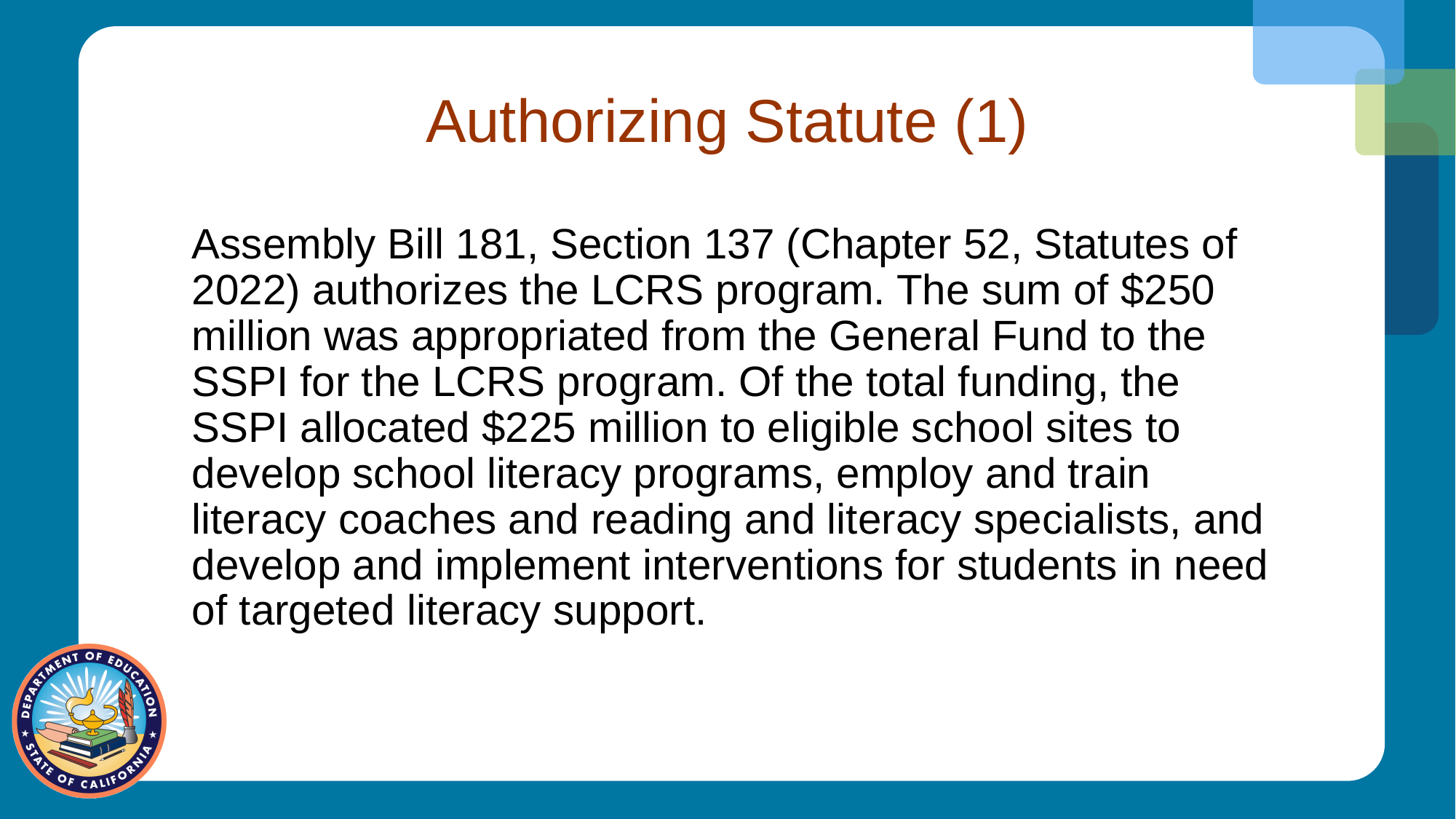

# Authorizing Statute (1)
Assembly Bill 181, Section 137 (Chapter 52, Statutes of 2022) authorizes the LCRS program. The sum of $250 million was appropriated from the General Fund to the SSPI for the LCRS program. Of the total funding, the SSPI allocated $225 million to eligible school sites to develop school literacy programs, employ and train literacy coaches and reading and literacy specialists, and develop and implement interventions for students in need of targeted literacy support.